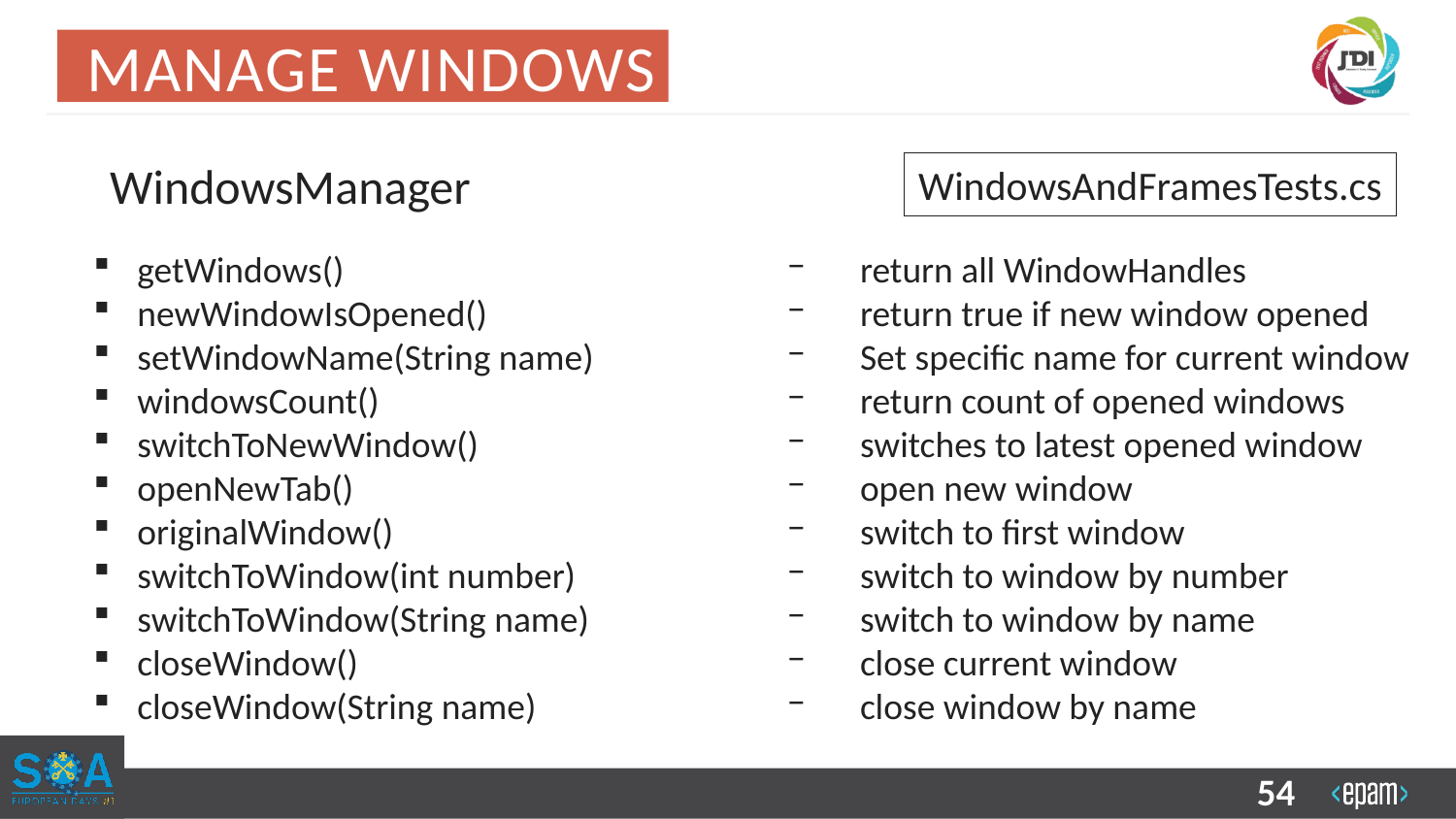

# MANAGE WINDOWS
WindowsManager
WindowsAndFramesTests.cs
getWindows()
newWindowIsOpened()
setWindowName(String name)
windowsCount()
switchToNewWindow()
openNewTab()
originalWindow()
switchToWindow(int number)
switchToWindow(String name)
closeWindow()
closeWindow(String name)
return all WindowHandles
return true if new window opened
Set specific name for current window
return count of opened windows
switches to latest opened window
open new window
switch to first window
switch to window by number
switch to window by name
close current window
close window by name
54